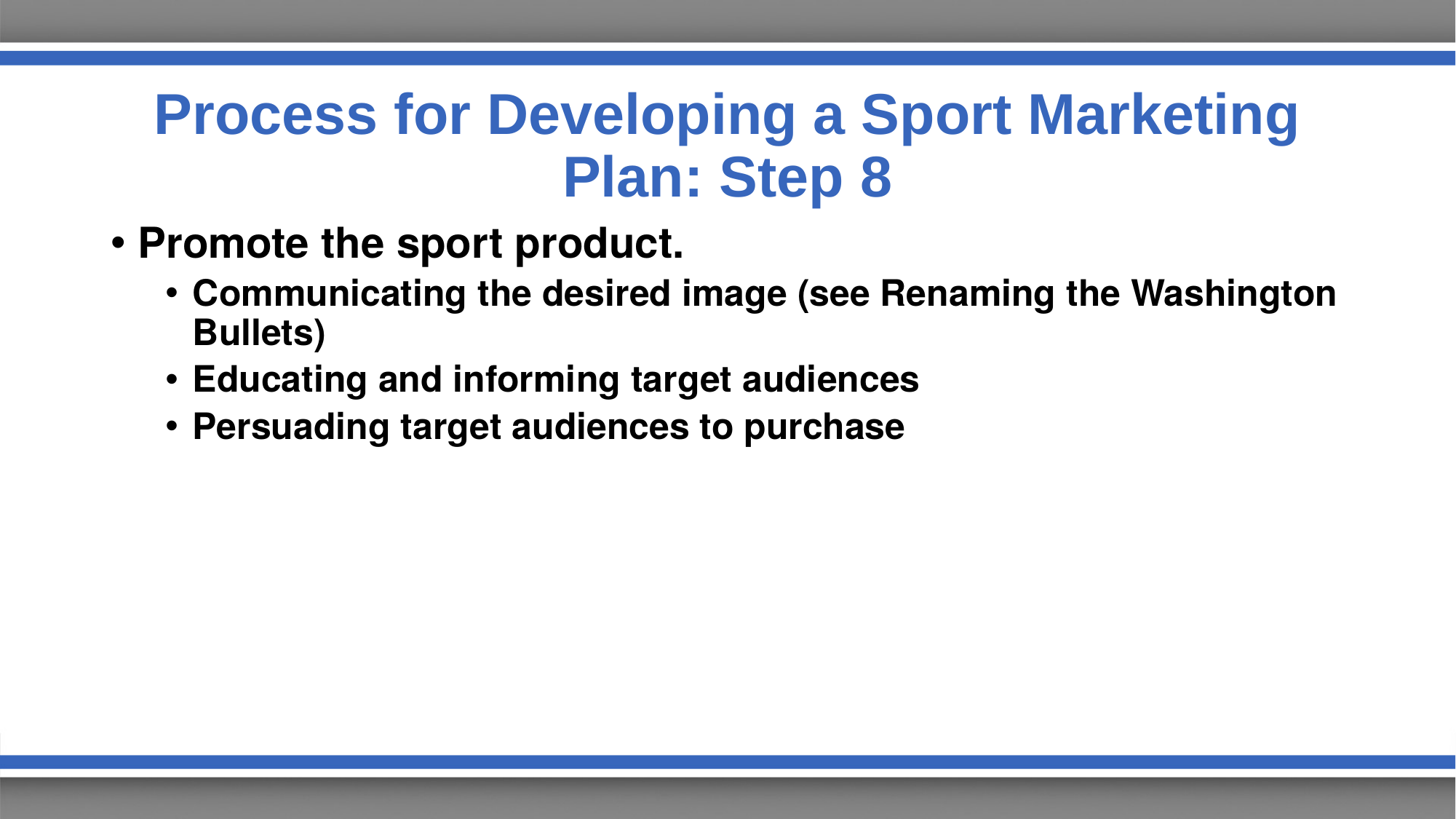

# Process for Developing a Sport Marketing Plan: Step 8
Promote the sport product.
Communicating the desired image (see Renaming the Washington Bullets)
Educating and informing target audiences
Persuading target audiences to purchase